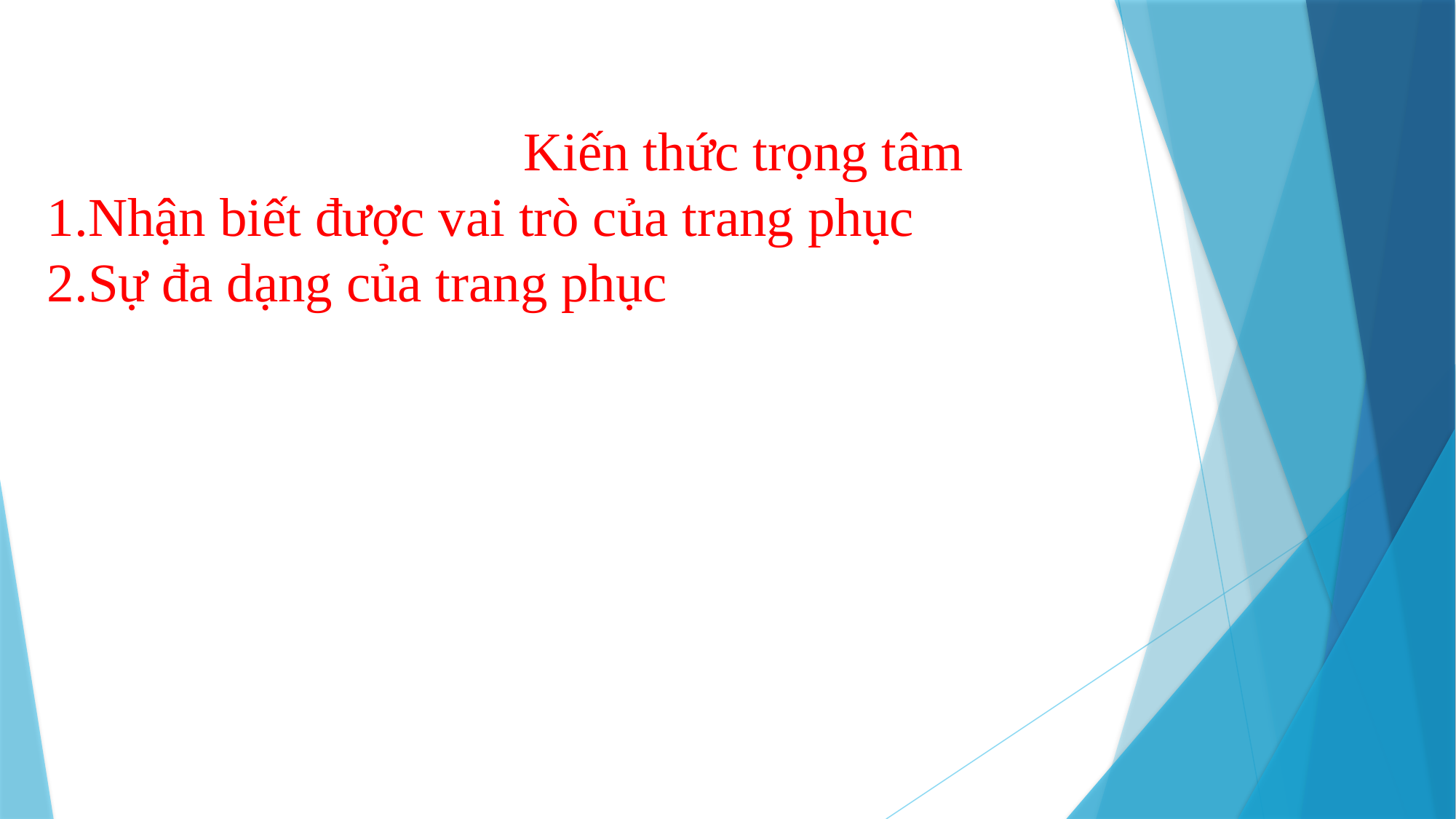

Kiến thức trọng tâm
1.Nhận biết được vai trò của trang phục
2.Sự đa dạng của trang phục